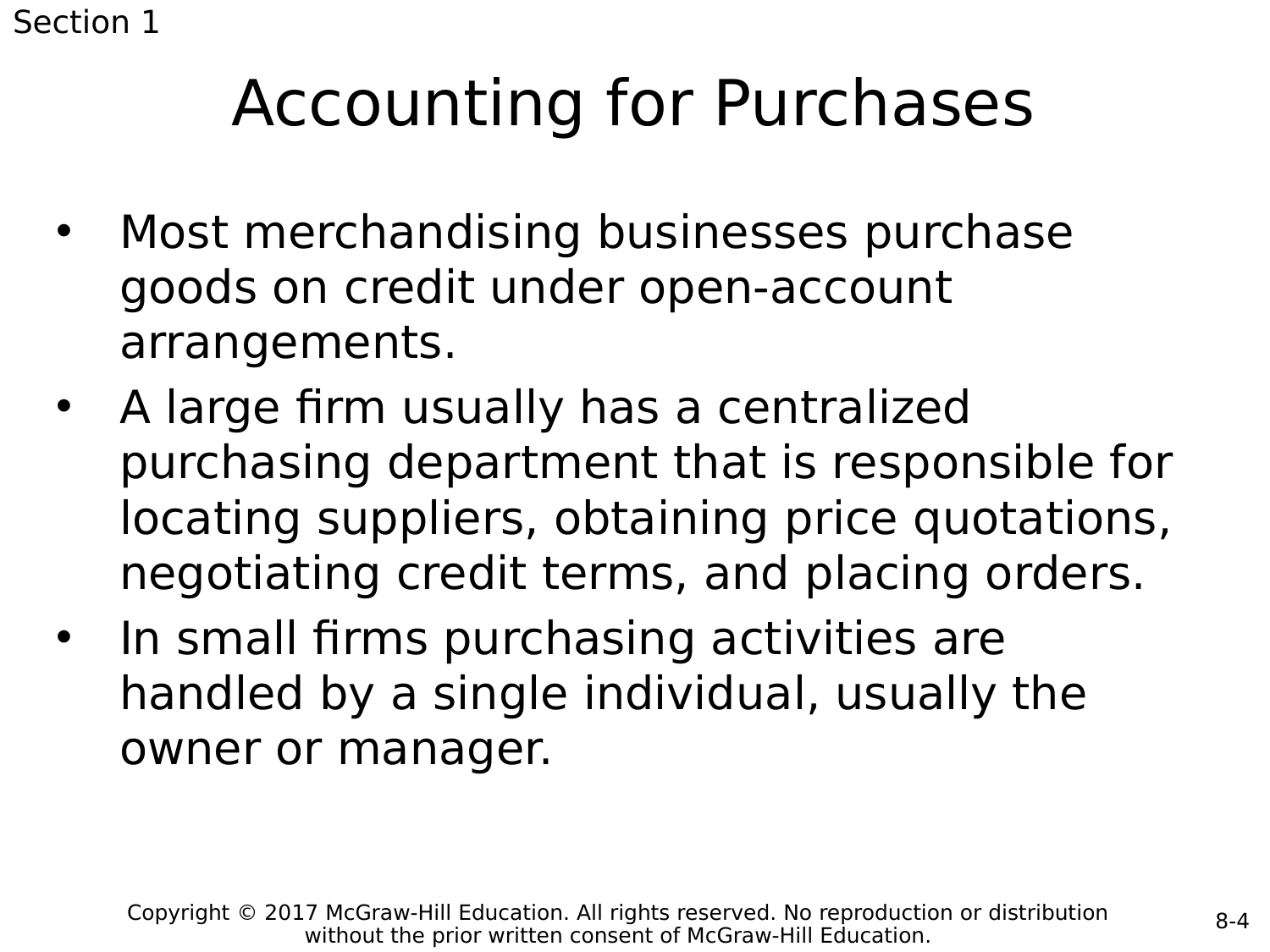

Section 1
# Accounting for Purchases
Most merchandising businesses purchase goods on credit under open-account arrangements.
A large firm usually has a centralized purchasing department that is responsible for locating suppliers, obtaining price quotations, negotiating credit terms, and placing orders.
In small firms purchasing activities are handled by a single individual, usually the owner or manager.